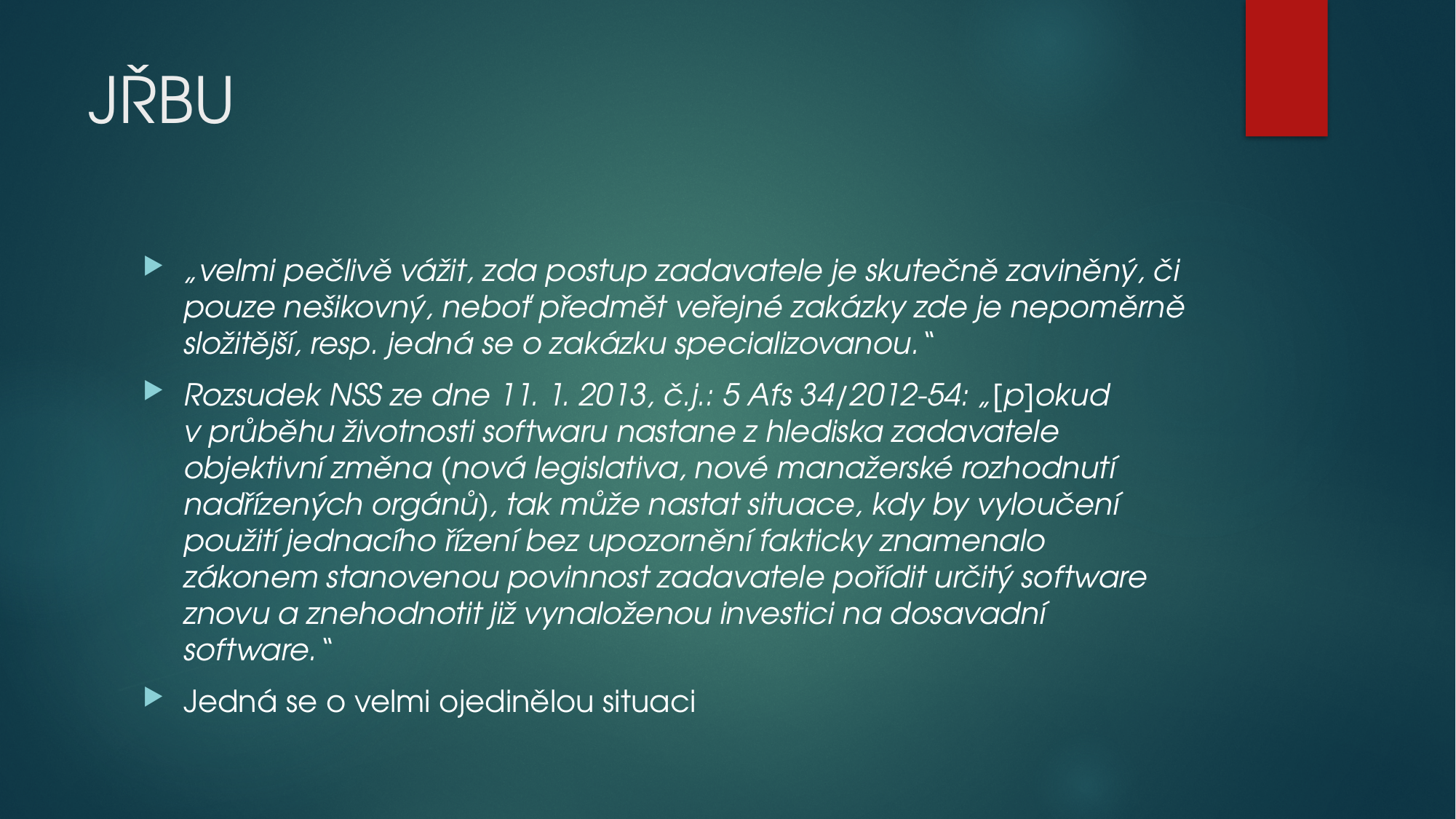

# JŘBU
„velmi pečlivě vážit, zda postup zadavatele je skutečně zaviněný, či pouze nešikovný, neboť předmět veřejné zakázky zde je nepoměrně složitější, resp. jedná se o zakázku specializovanou.“
Rozsudek NSS ze dne 11. 1. 2013, č.j.: 5 Afs 34/2012-54: „[p]okud v průběhu životnosti softwaru nastane z hlediska zadavatele objektivní změna (nová legislativa, nové manažerské rozhodnutí nadřízených orgánů), tak může nastat situace, kdy by vyloučení použití jednacího řízení bez upozornění fakticky znamenalo zákonem stanovenou povinnost zadavatele pořídit určitý software znovu a znehodnotit již vynaloženou investici na dosavadní software.“
Jedná se o velmi ojedinělou situaci